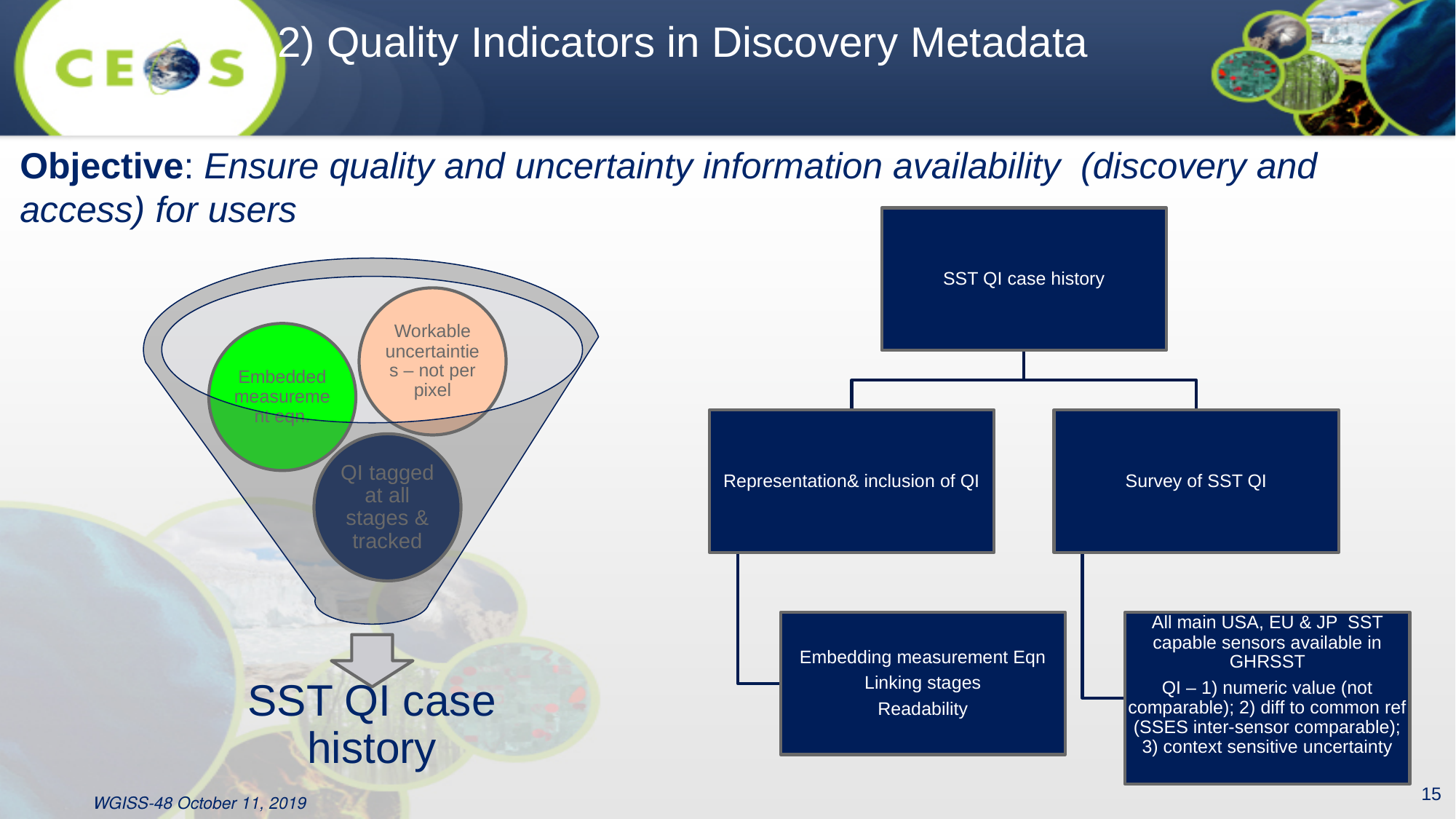

# 2) Quality Indicators in Discovery Metadata
Objective: Ensure quality and uncertainty information availability  (discovery and access) for users
SST QI case history
Representation& inclusion of QI
Embedding measurement Eqn
Linking stages
Readability
Survey of SST QI
All main USA, EU & JP  SST capable sensors available in GHRSST
QI – 1) numeric value (not comparable); 2) diff to common ref (SSES inter-sensor comparable); 3) context sensitive uncertainty

SST QI case history
QI tagged at all stages & tracked
Embedded measurement eqn.
Workable uncertainties – not per pixel